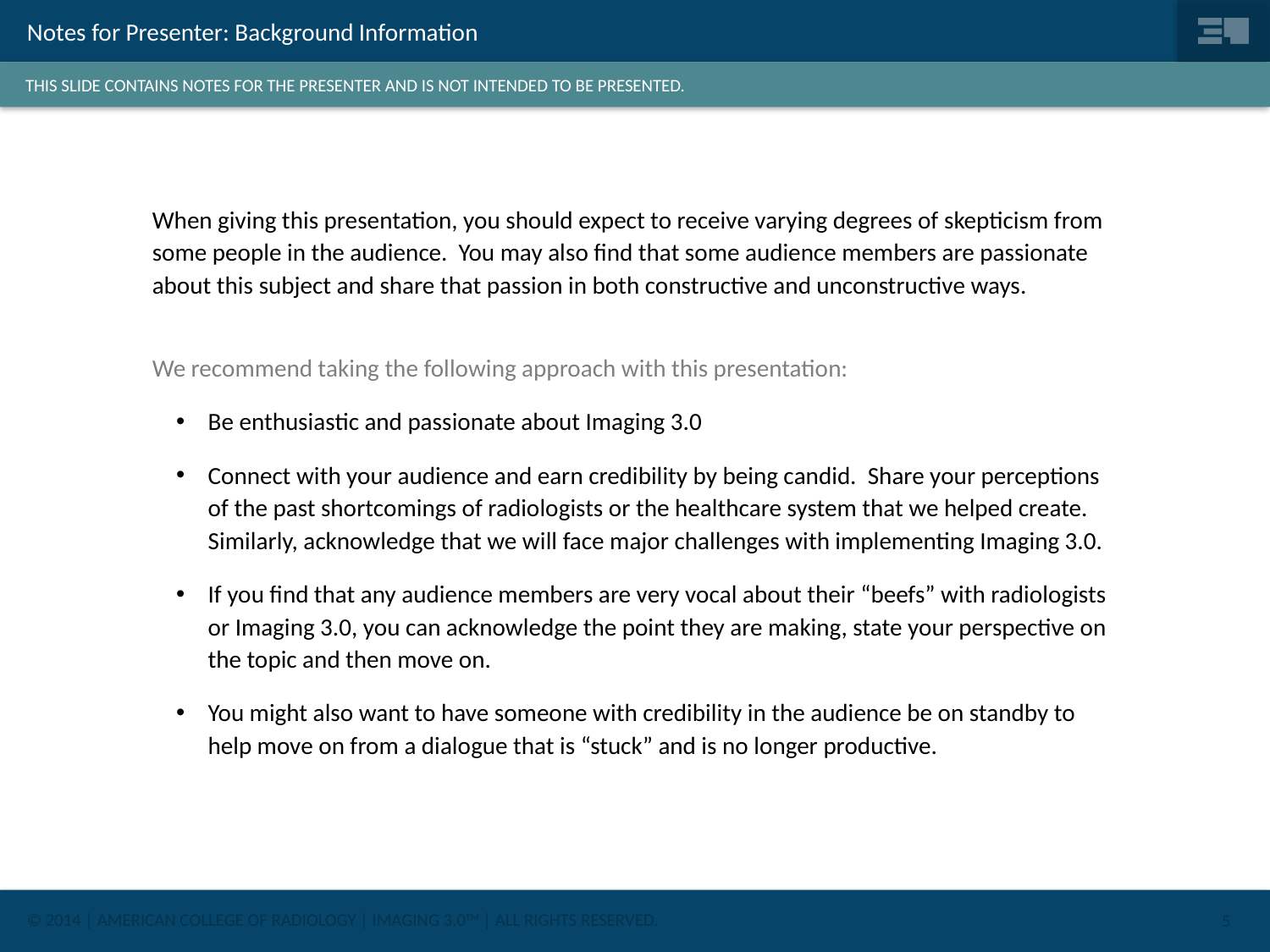

# Notes for Presenter: Background Information
THIS SLIDE CONTAINS NOTES FOR THE PRESENTER AND IS NOT INTENDED TO BE PRESENTED.
When giving this presentation, you should expect to receive varying degrees of skepticism from some people in the audience.  You may also find that some audience members are passionate about this subject and share that passion in both constructive and unconstructive ways.
We recommend taking the following approach with this presentation:
Be enthusiastic and passionate about Imaging 3.0
Connect with your audience and earn credibility by being candid.  Share your perceptions of the past shortcomings of radiologists or the healthcare system that we helped create.  Similarly, acknowledge that we will face major challenges with implementing Imaging 3.0.
If you find that any audience members are very vocal about their “beefs” with radiologists or Imaging 3.0, you can acknowledge the point they are making, state your perspective on the topic and then move on.
You might also want to have someone with credibility in the audience be on standby to help move on from a dialogue that is “stuck” and is no longer productive.
5